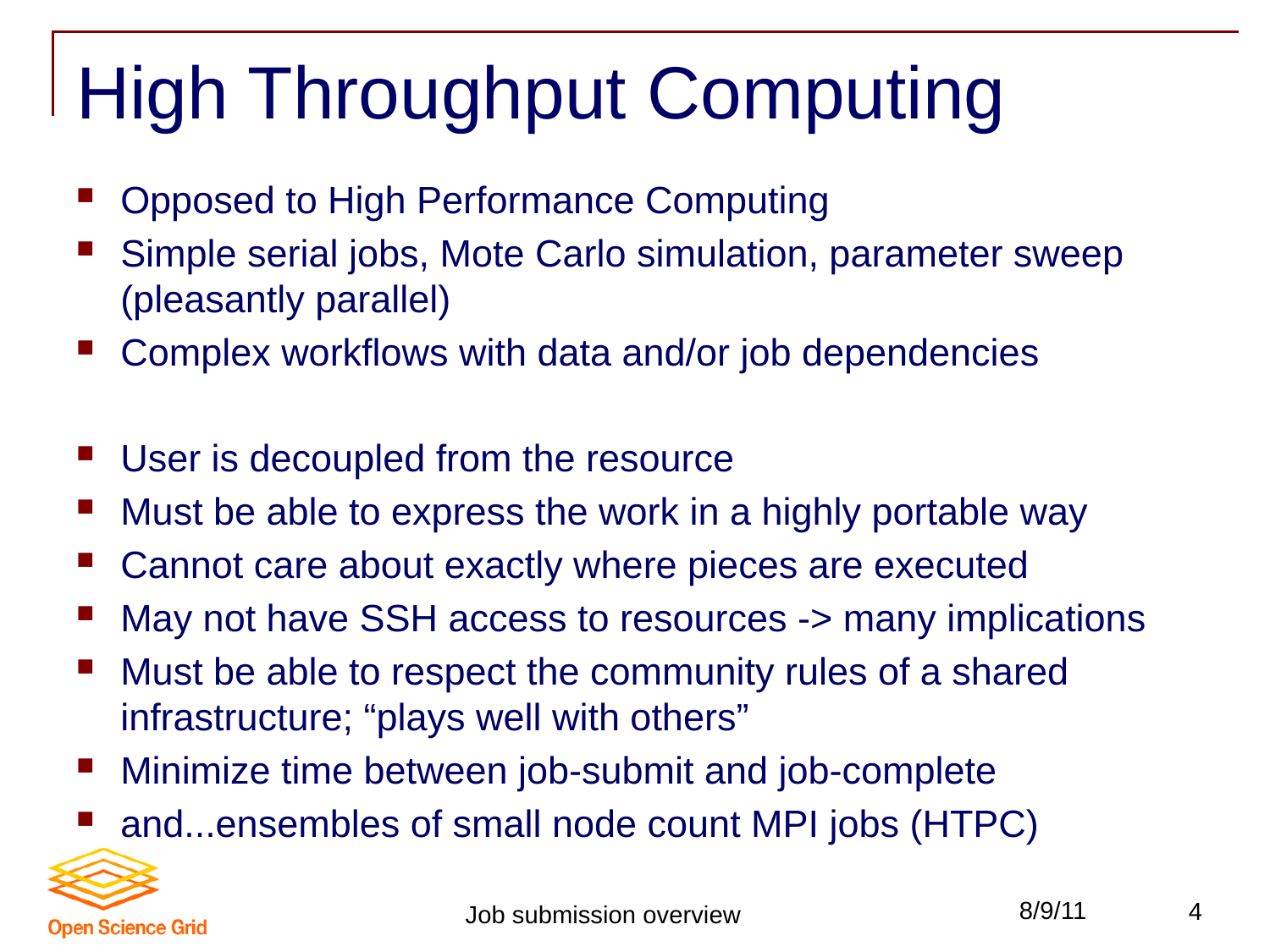

# High Throughput Computing
Opposed to High Performance Computing
Simple serial jobs, Mote Carlo simulation, parameter sweep (pleasantly parallel)
Complex workflows with data and/or job dependencies

User is decoupled from the resource
Must be able to express the work in a highly portable way
Cannot care about exactly where pieces are executed
May not have SSH access to resources -> many implications
Must be able to respect the community rules of a shared infrastructure; “plays well with others”
Minimize time between job‐submit and job‐complete
and...ensembles of small node count MPI jobs (HTPC)
Job submission overview
8/9/11
4